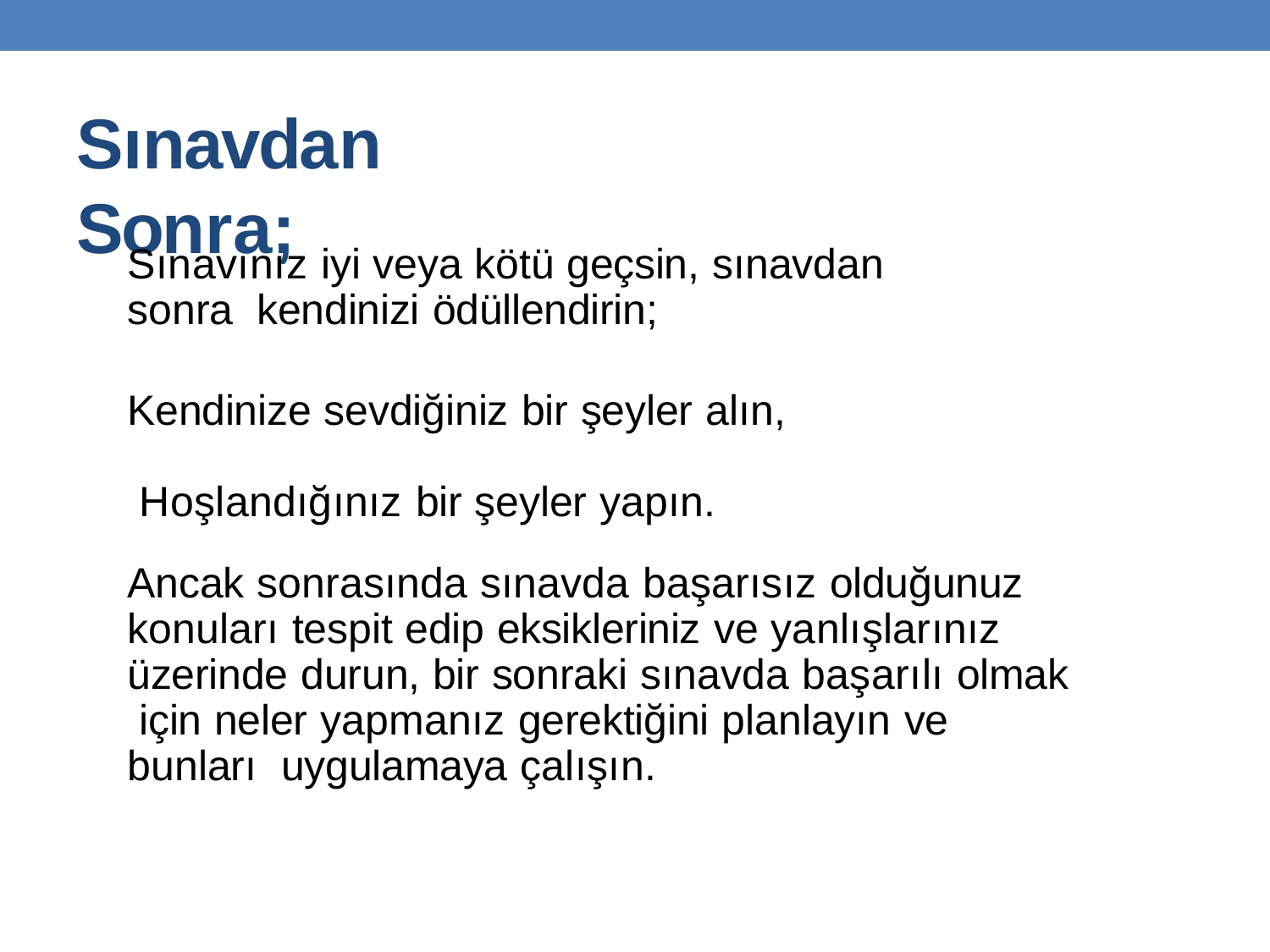

# Sınavdan Sonra;
Sınavınız iyi veya kötü geçsin, sınavdan sonra  kendinizi ödüllendirin;
Kendinize sevdiğiniz bir şeyler alın,  Hoşlandığınız bir şeyler yapın.
Ancak sonrasında sınavda başarısız olduğunuz  konuları tespit edip eksikleriniz ve yanlışlarınız  üzerinde durun, bir sonraki sınavda başarılı olmak  için neler yapmanız gerektiğini planlayın ve bunları  uygulamaya çalışın.